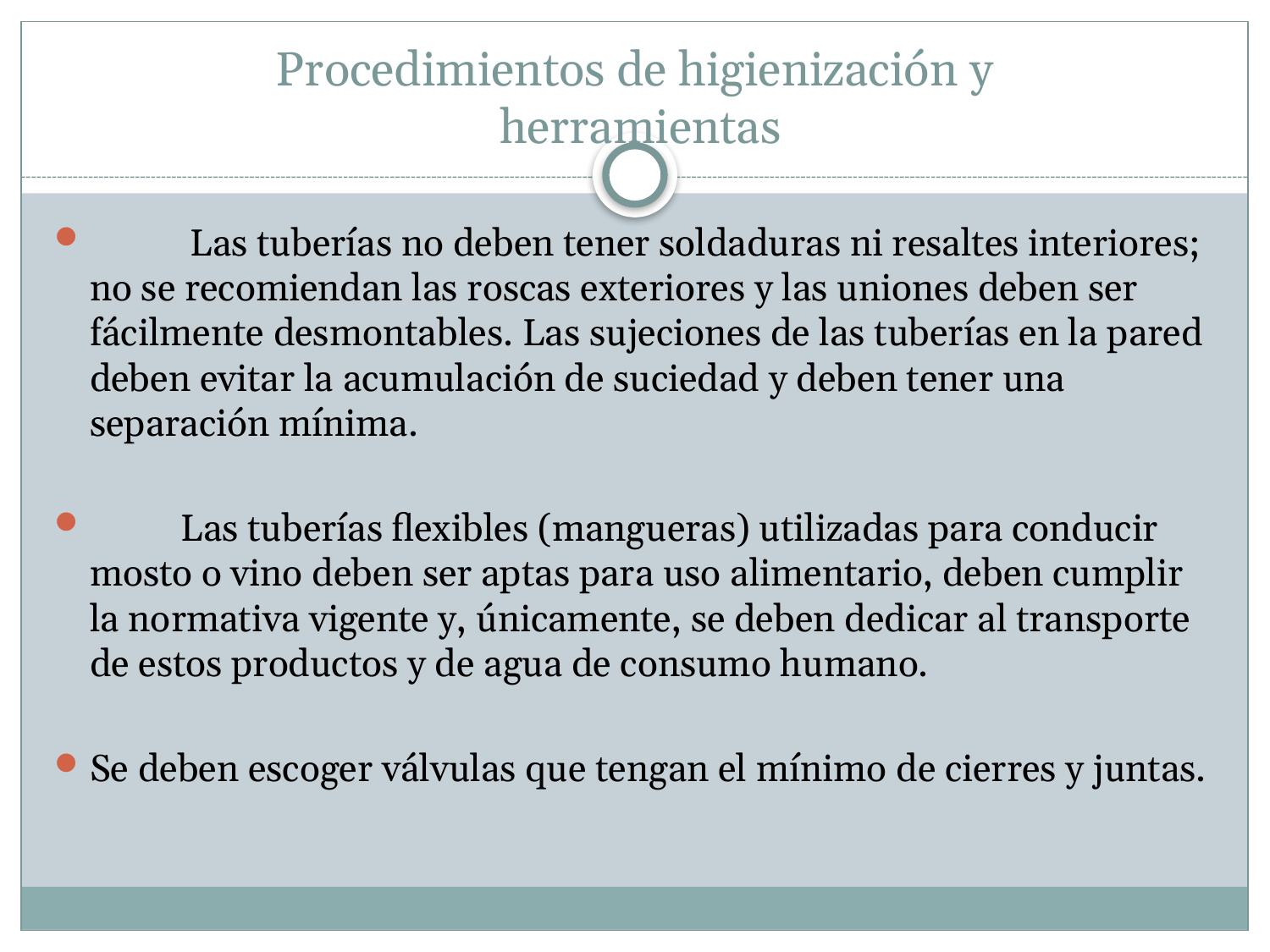

# Procedimientos de higienización y herramientas
	Las tuberías no deben tener soldaduras ni resaltes interiores; no se recomiendan las roscas exteriores y las uniones deben ser fácilmente desmontables. Las sujeciones de las tuberías en la pared deben evitar la acumulación de suciedad y deben tener una separación mínima.

          Las tuberías flexibles (mangueras) utilizadas para conducir mosto o vino deben ser aptas para uso alimentario, deben cumplir la normativa vigente y, únicamente, se deben dedicar al transporte de estos productos y de agua de consumo humano.

	Se deben escoger válvulas que tengan el mínimo de cierres y juntas.